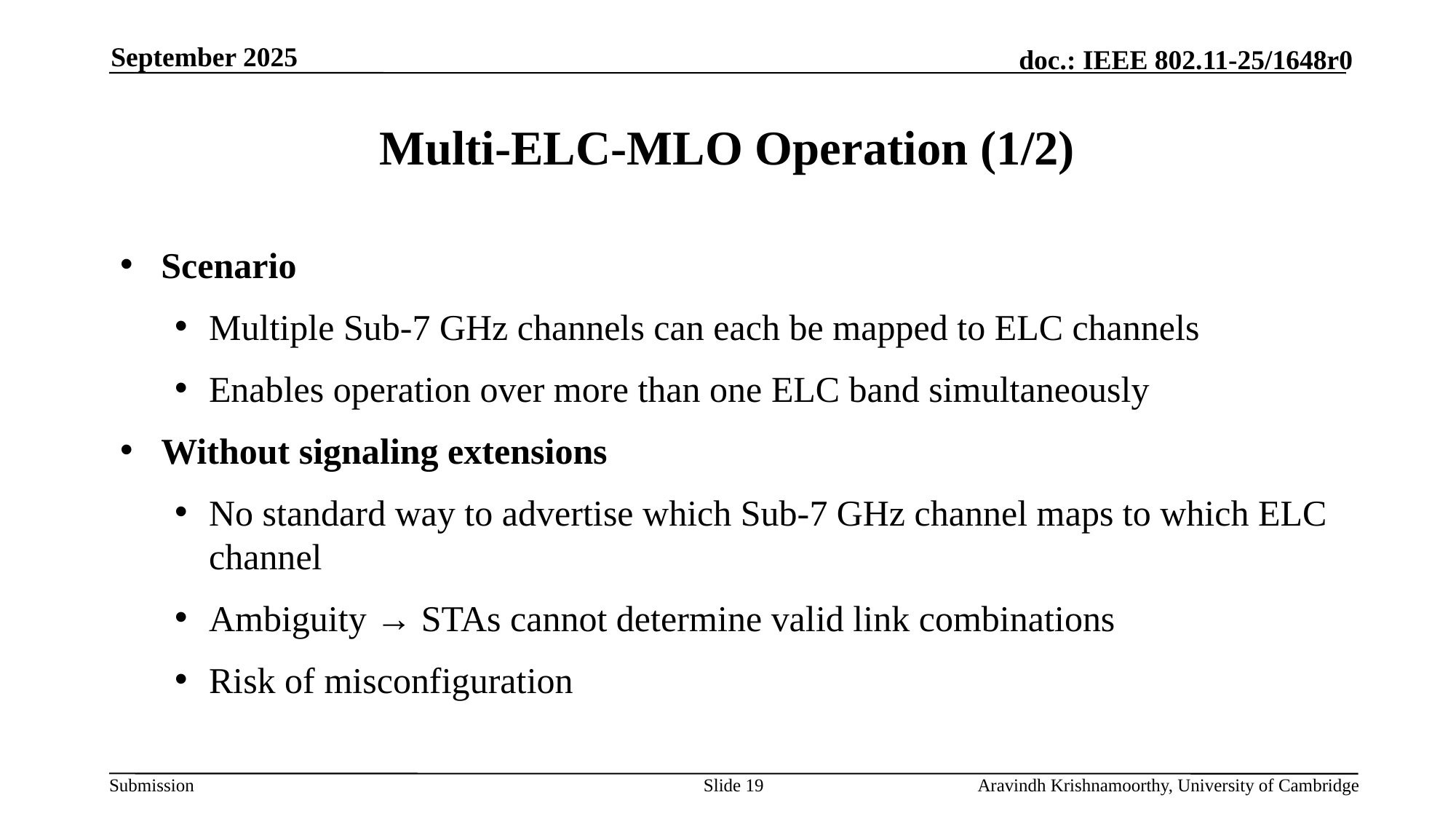

September 2025
# Multi-ELC-MLO Operation (1/2)
Scenario
Multiple Sub-7 GHz channels can each be mapped to ELC channels
Enables operation over more than one ELC band simultaneously
Without signaling extensions
No standard way to advertise which Sub-7 GHz channel maps to which ELC channel
Ambiguity → STAs cannot determine valid link combinations
Risk of misconfiguration
Slide 19
Aravindh Krishnamoorthy, University of Cambridge